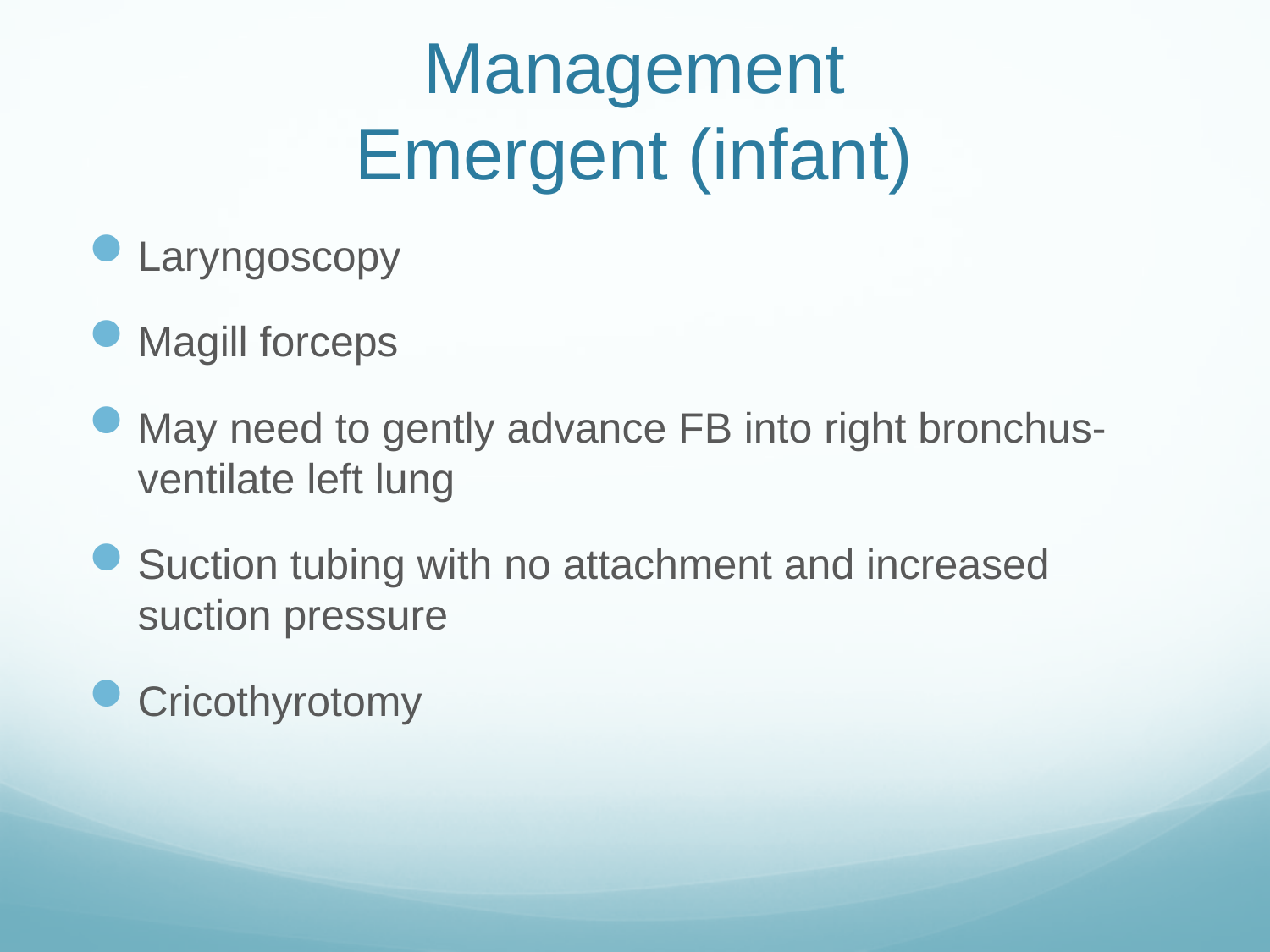

# Management Emergent (infant)
Laryngoscopy
Magill forceps
May need to gently advance FB into right bronchus- ventilate left lung
Suction tubing with no attachment and increased suction pressure
Cricothyrotomy